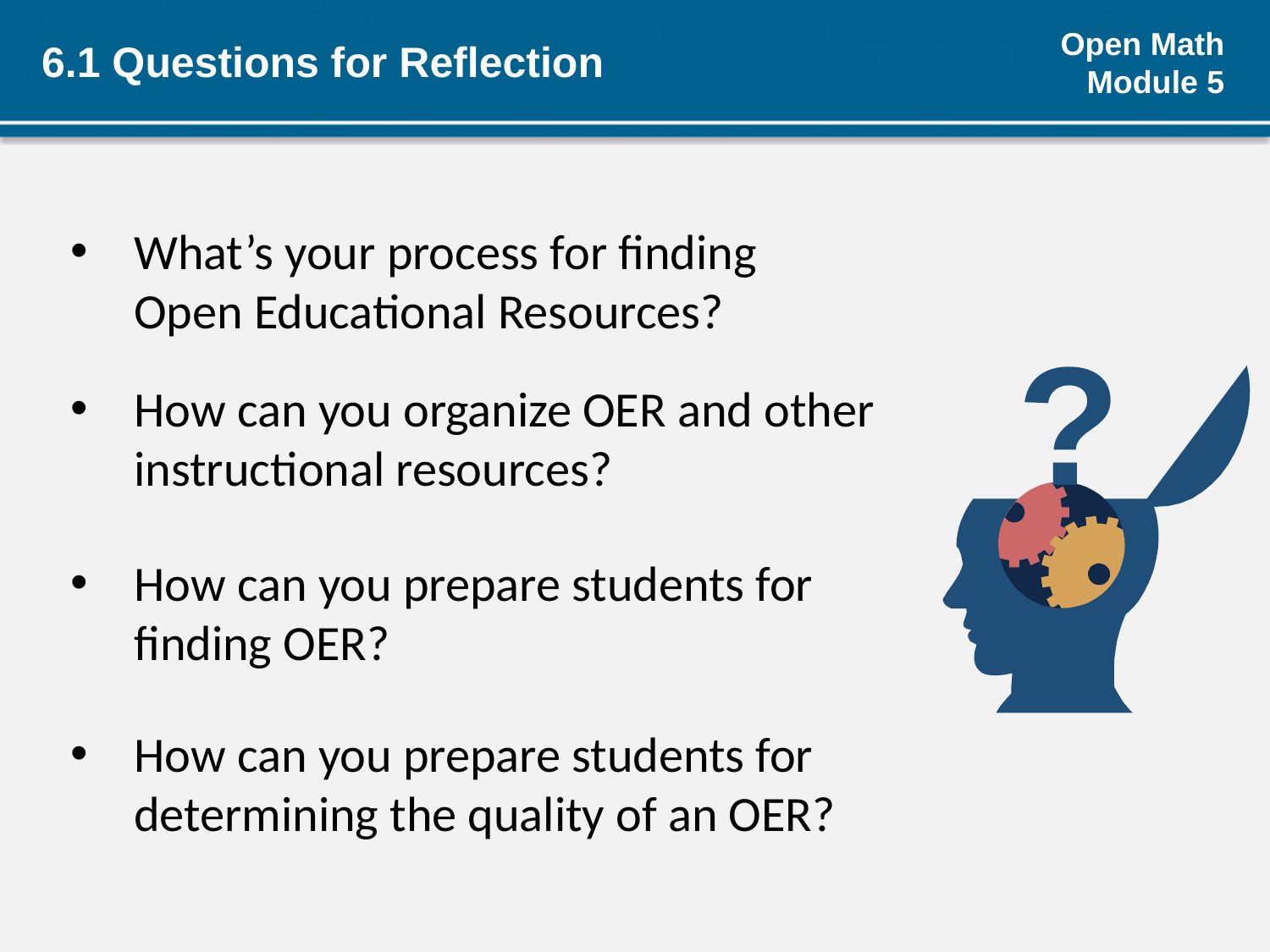

# 6.1 Questions for Reflection

What’s your process for finding Open Educational Resources?

?
How can you organize OER and other instructional resources?
How can you prepare students for finding OER?
How can you prepare students for determining the quality of an OER?